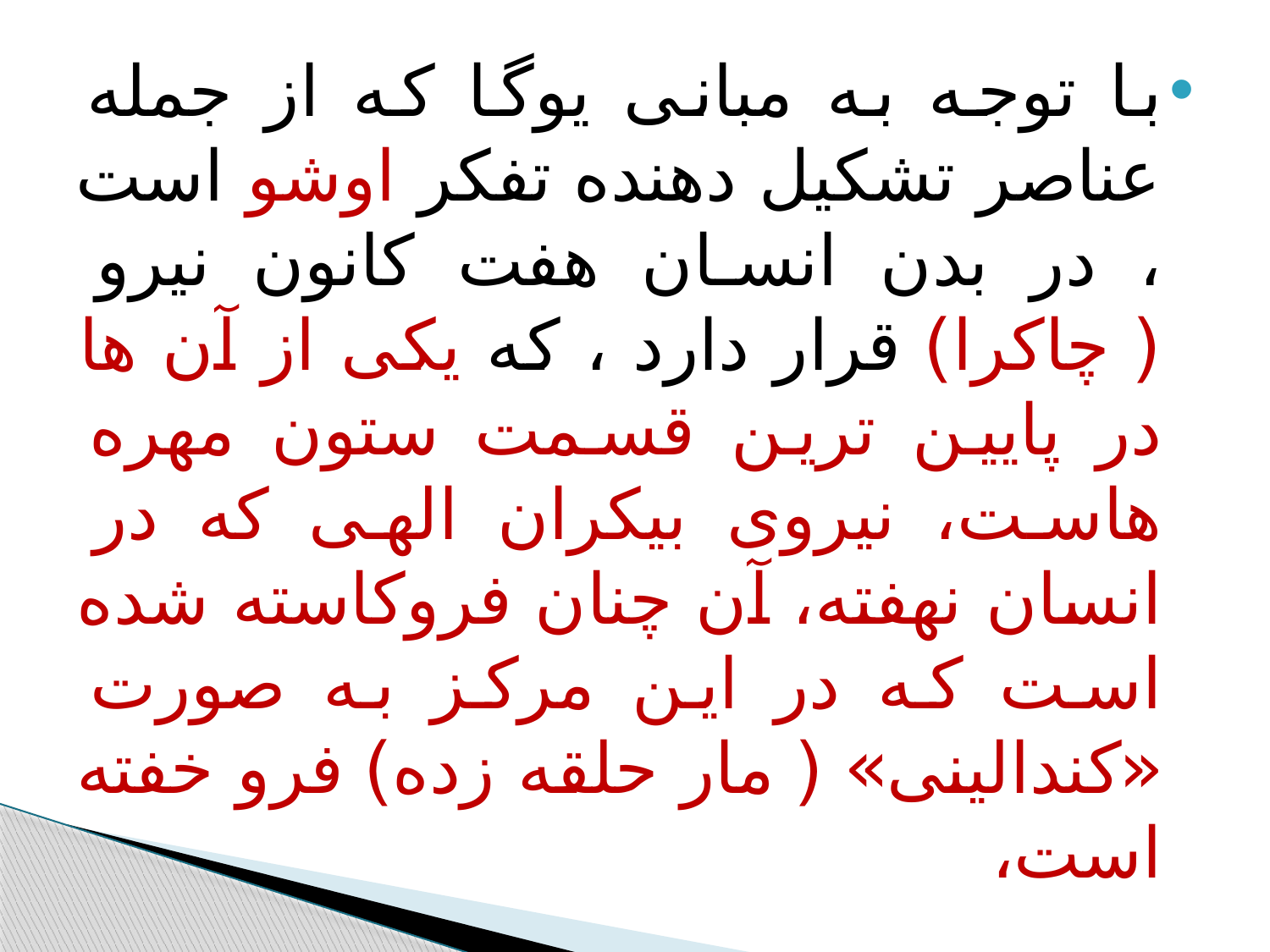

#
با توجه به مبانی یوگا که از جمله عناصر تشکیل دهنده تفکر اوشو است ، در بدن انسان هفت کانون نیرو ( چاکرا) قرار دارد ، که یکی از آن ها در پایین ترین قسمت ستون مهره هاست، نیروی بیکران الهی که در انسان نهفته، آن چنان فروکاسته شده است که در این مرکز به صورت «کندالینی» ( مار حلقه زده) فرو خفته است،